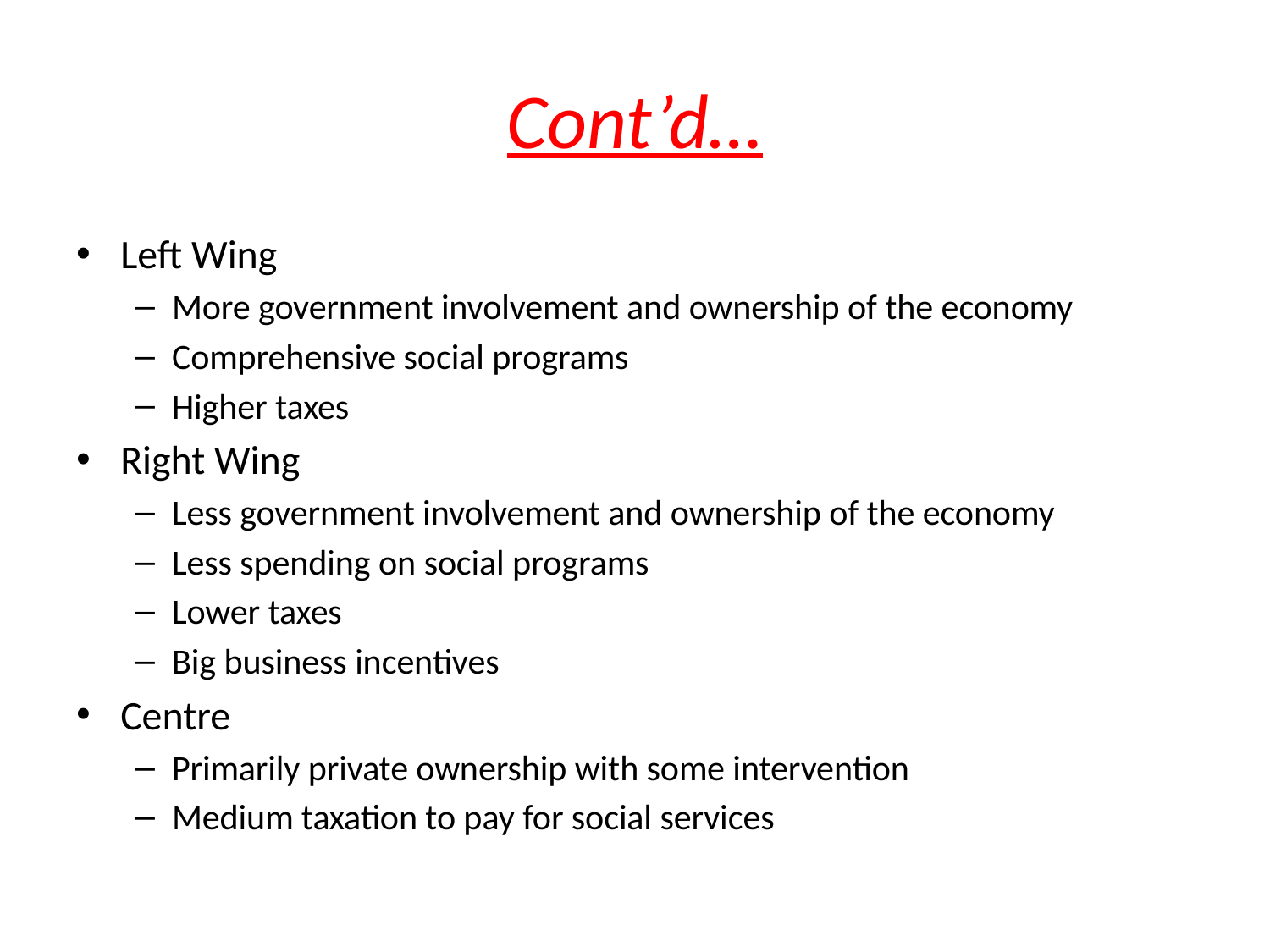

# Cont’d…
Left Wing
More government involvement and ownership of the economy
Comprehensive social programs
Higher taxes
Right Wing
Less government involvement and ownership of the economy
Less spending on social programs
Lower taxes
Big business incentives
Centre
Primarily private ownership with some intervention
Medium taxation to pay for social services